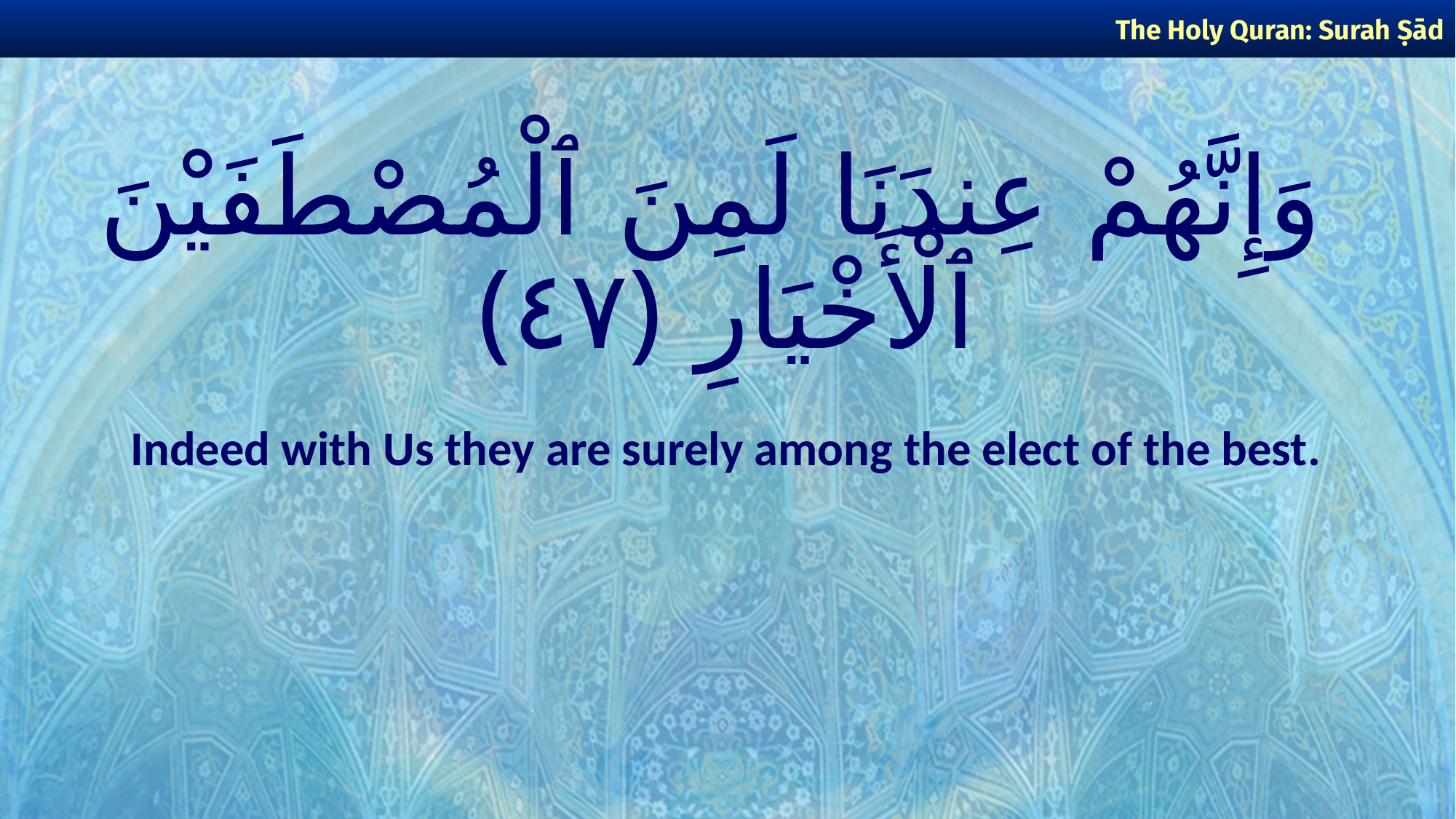

The Holy Quran: Surah Ṣād
# وَإِنَّهُمْ عِندَنَا لَمِنَ ٱلْمُصْطَفَيْنَ ٱلْأَخْيَارِ ﴿٤٧﴾
Indeed with Us they are surely among the elect of the best.